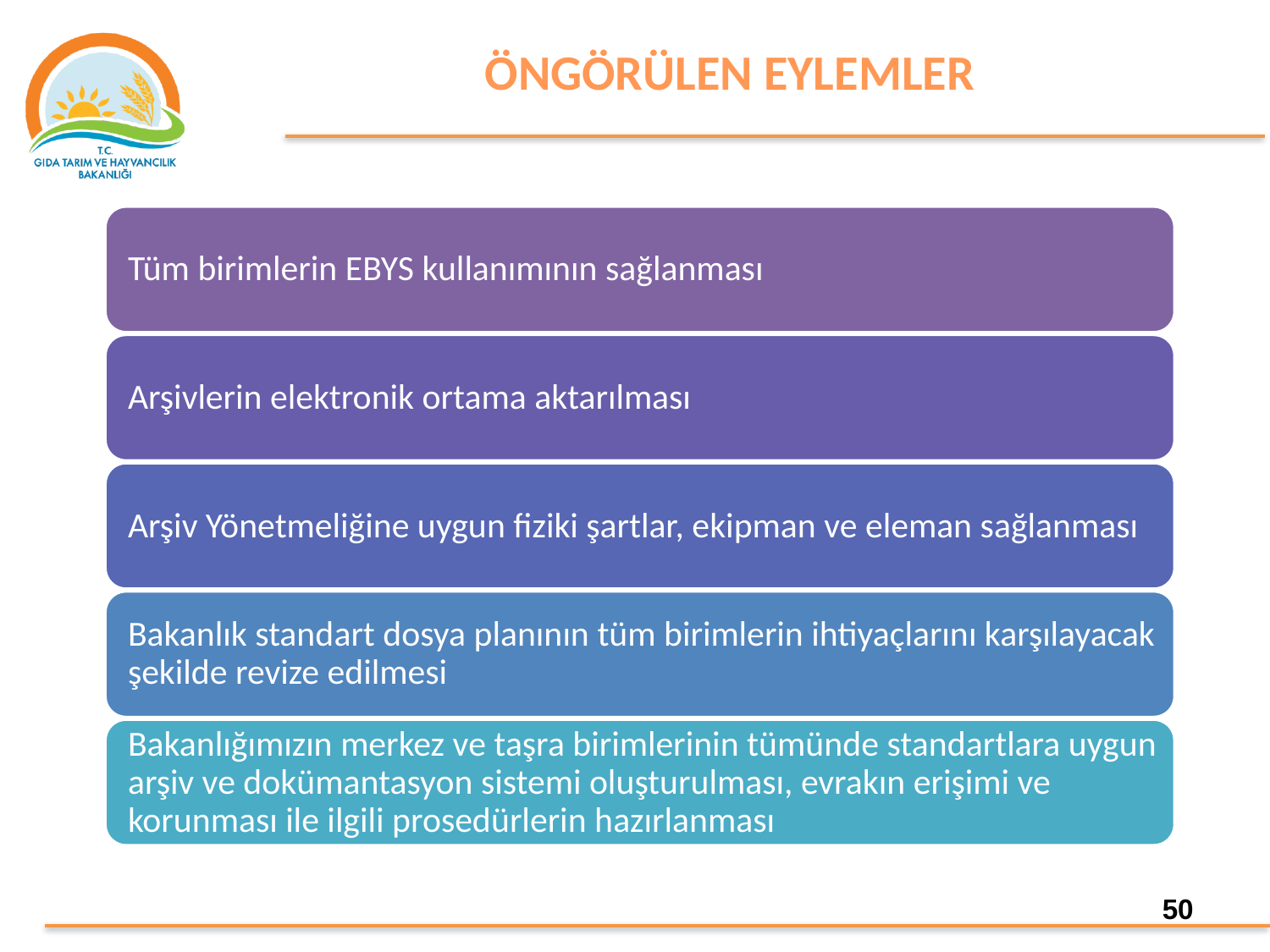

ÖNGÖRÜLEN EYLEMLER
Tüm birimlerin EBYS kullanımının sağlanması
Arşivlerin elektronik ortama aktarılması
Arşiv Yönetmeliğine uygun fiziki şartlar, ekipman ve eleman sağlanması
Bakanlık standart dosya planının tüm birimlerin ihtiyaçlarını karşılayacak şekilde revize edilmesi
Bakanlığımızın merkez ve taşra birimlerinin tümünde standartlara uygun arşiv ve dokümantasyon sistemi oluşturulması, evrakın erişimi ve korunması ile ilgili prosedürlerin hazırlanması
50